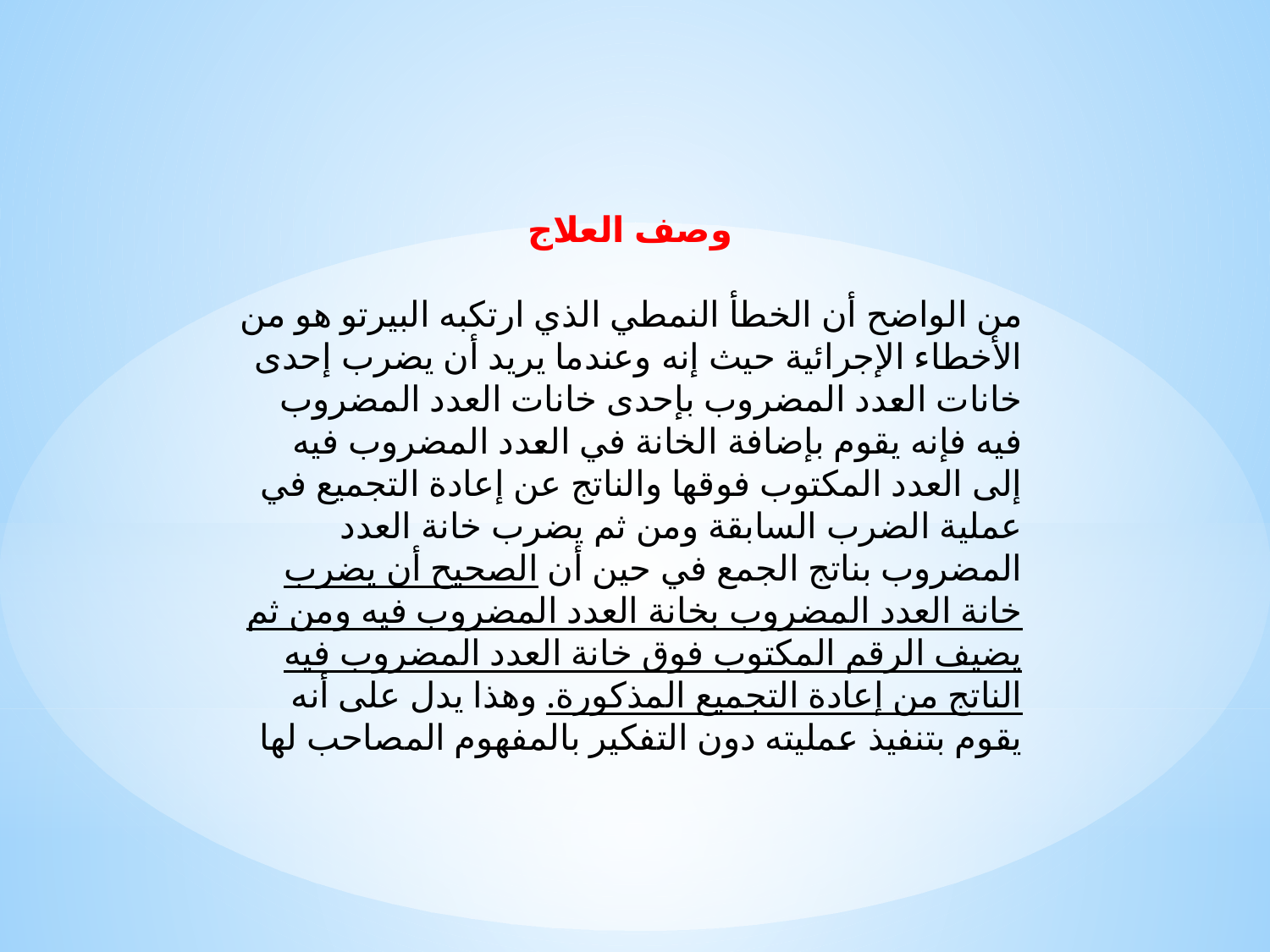

وصف العلاج

من الواضح أن الخطأ النمطي الذي ارتكبه البيرتو هو من الأخطاء الإجرائية حيث إنه وعندما يريد أن يضرب إحدى خانات العدد المضروب بإحدى خانات العدد المضروب فيه فإنه يقوم بإضافة الخانة في العدد المضروب فيه إلى العدد المكتوب فوقها والناتج عن إعادة التجميع في عملية الضرب السابقة ومن ثم يضرب خانة العدد المضروب بناتج الجمع في حين أن الصحيح أن يضرب خانة العدد المضروب بخانة العدد المضروب فيه ومن ثم يضيف الرقم المكتوب فوق خانة العدد المضروب فيه الناتج من إعادة التجميع المذكورة. وهذا يدل على أنه يقوم بتنفيذ عمليته دون التفكير بالمفهوم المصاحب لها